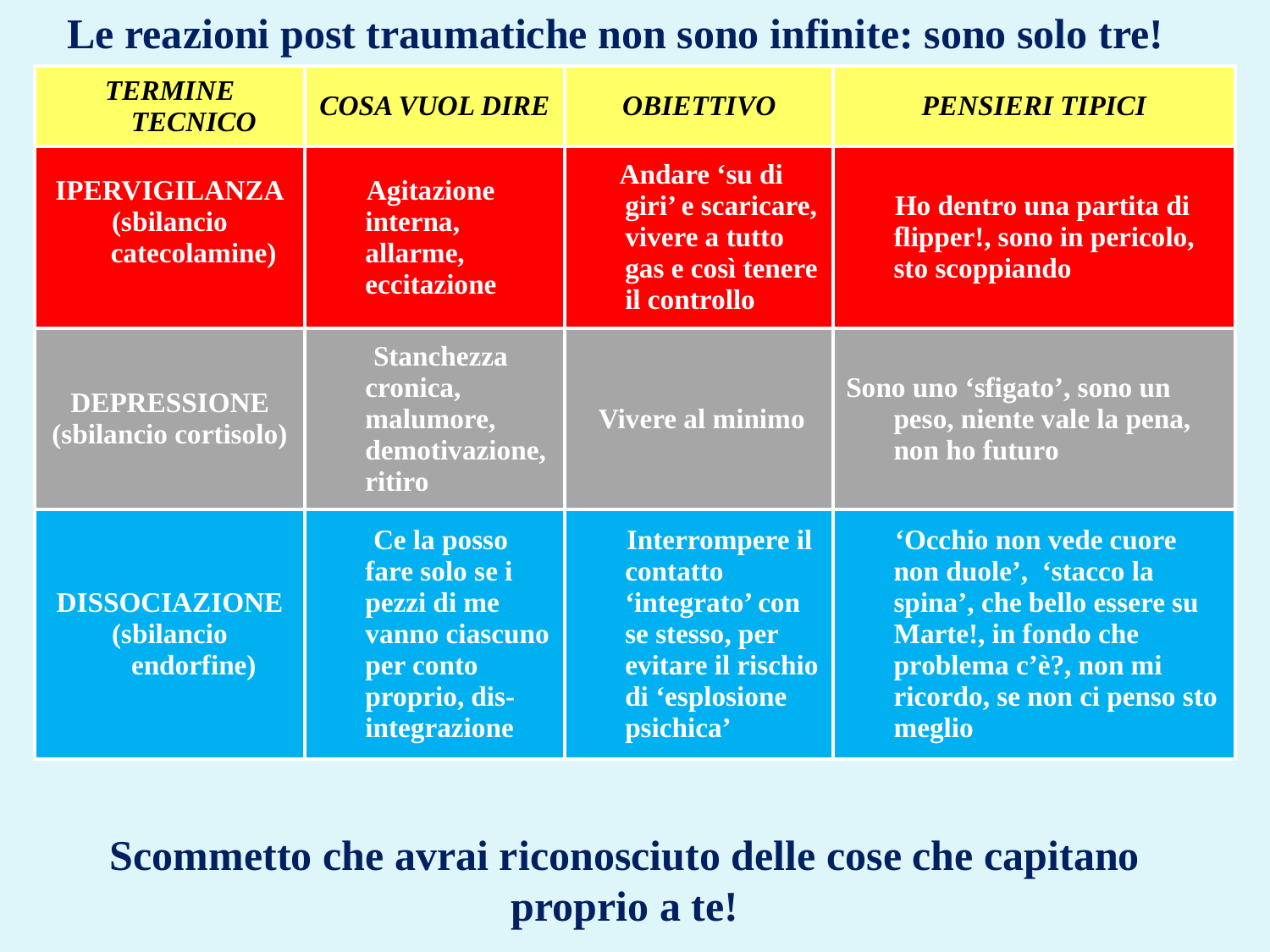

Le reazioni post traumatiche non sono infinite: sono solo tre!
| TERMINE TECNICO | COSA VUOL DIRE | OBIETTIVO | PENSIERI TIPICI |
| --- | --- | --- | --- |
| IPERVIGILANZA (sbilancio catecolamine) | Agitazione interna, allarme, eccitazione | Andare ‘su di giri’ e scaricare, vivere a tutto gas e così tenere il controllo | Ho dentro una partita di flipper!, sono in pericolo, sto scoppiando |
| DEPRESSIONE (sbilancio cortisolo) | Stanchezza cronica, malumore, demotivazione, ritiro | Vivere al minimo | Sono uno ‘sfigato’, sono un peso, niente vale la pena, non ho futuro |
| DISSOCIAZIONE (sbilancio endorfine) | Ce la posso fare solo se i pezzi di me vanno ciascuno per conto proprio, dis-integrazione | Interrompere il contatto ‘integrato’ con se stesso, per evitare il rischio di ‘esplosione psichica’ | ‘Occhio non vede cuore non duole’, ‘stacco la spina’, che bello essere su Marte!, in fondo che problema c’è?, non mi ricordo, se non ci penso sto meglio |
Scommetto che avrai riconosciuto delle cose che capitano proprio a te!